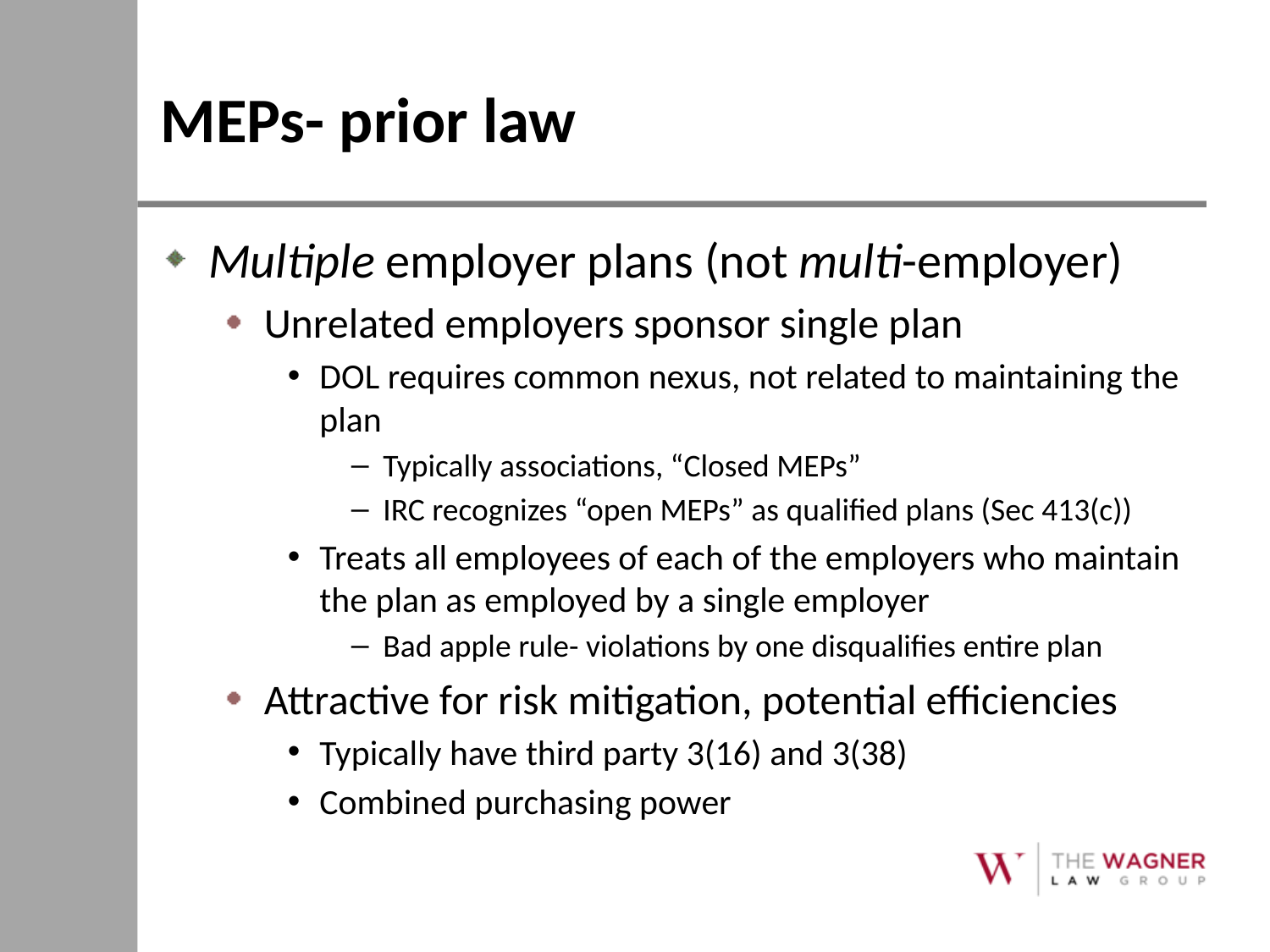

# MEPs- prior law
Multiple employer plans (not multi-employer)
Unrelated employers sponsor single plan
DOL requires common nexus, not related to maintaining the plan
Typically associations, “Closed MEPs”
IRC recognizes “open MEPs” as qualified plans (Sec 413(c))
Treats all employees of each of the employers who maintain the plan as employed by a single employer
Bad apple rule- violations by one disqualifies entire plan
Attractive for risk mitigation, potential efficiencies
Typically have third party 3(16) and 3(38)
Combined purchasing power